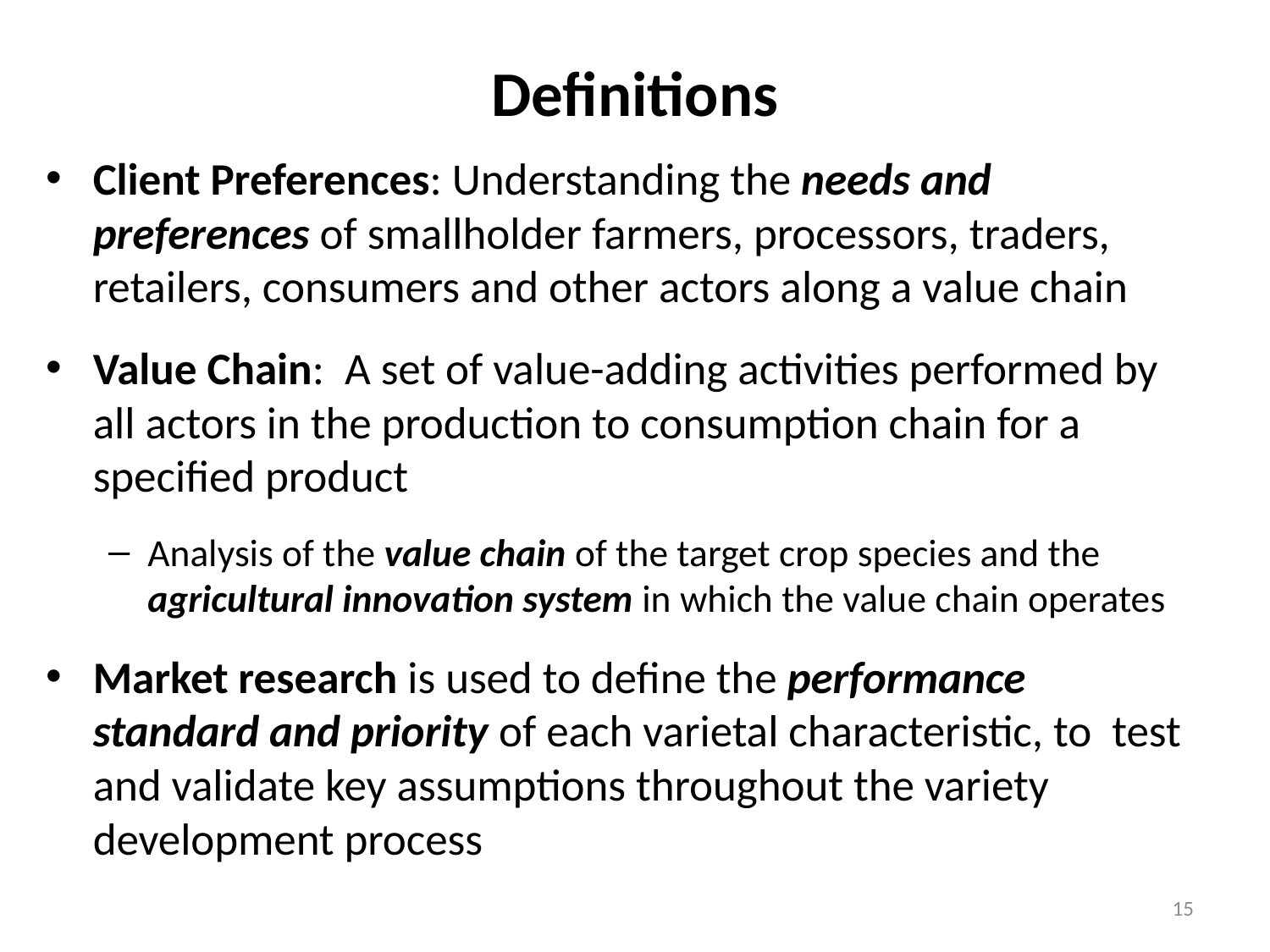

# Definitions
Client Preferences: Understanding the needs and preferences of smallholder farmers, processors, traders, retailers, consumers and other actors along a value chain
Value Chain:  A set of value-adding activities performed by all actors in the production to consumption chain for a specified product
Analysis of the value chain of the target crop species and the agricultural innovation system in which the value chain operates
Market research is used to define the performance standard and priority of each varietal characteristic, to  test and validate key assumptions throughout the variety development process

15